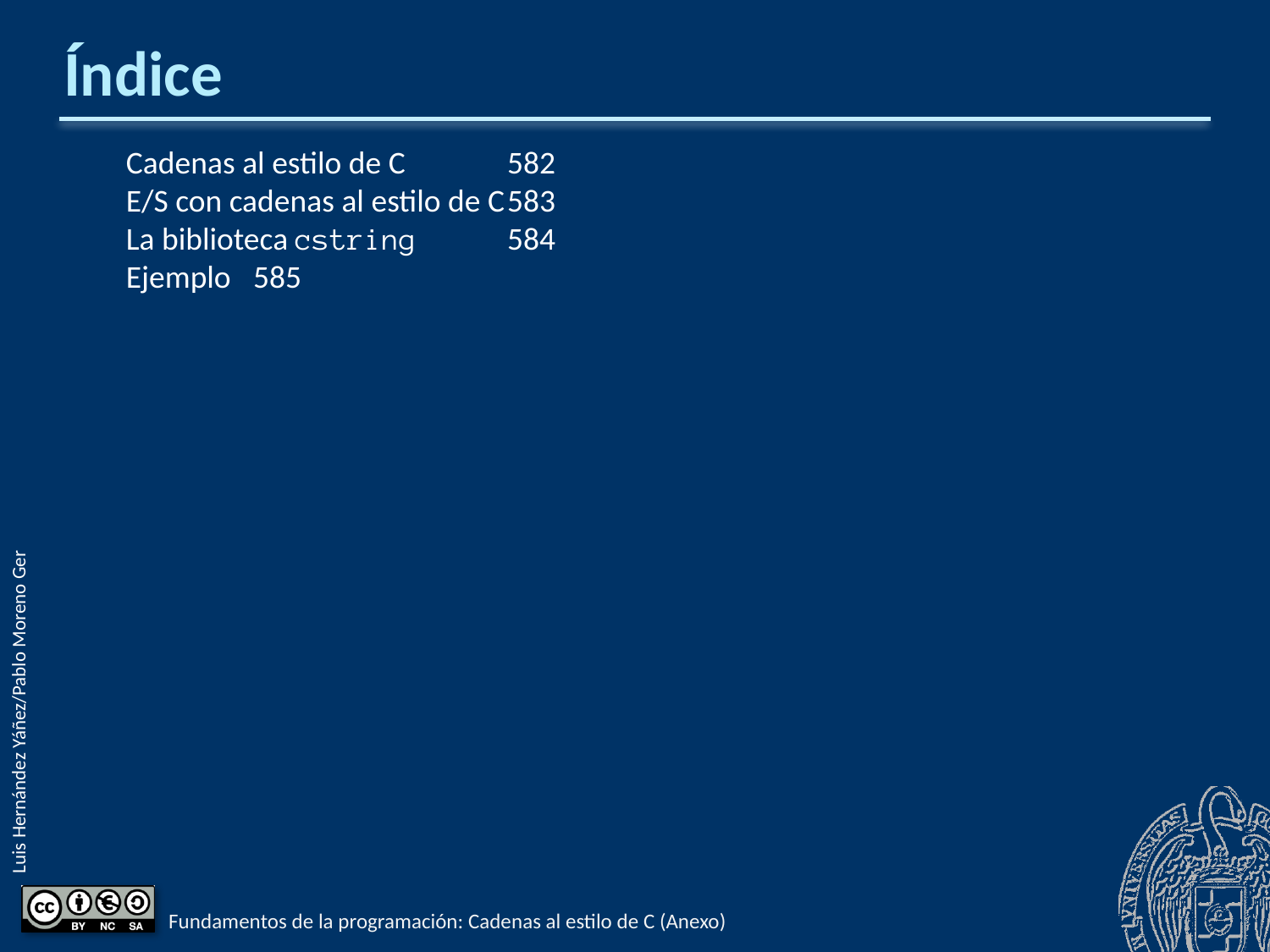

# Índice
Cadenas al estilo de C	582
E/S con cadenas al estilo de C	583
La biblioteca cstring	584
Ejemplo	585
Fundamentos de la programación: Cadenas al estilo de C (Anexo)